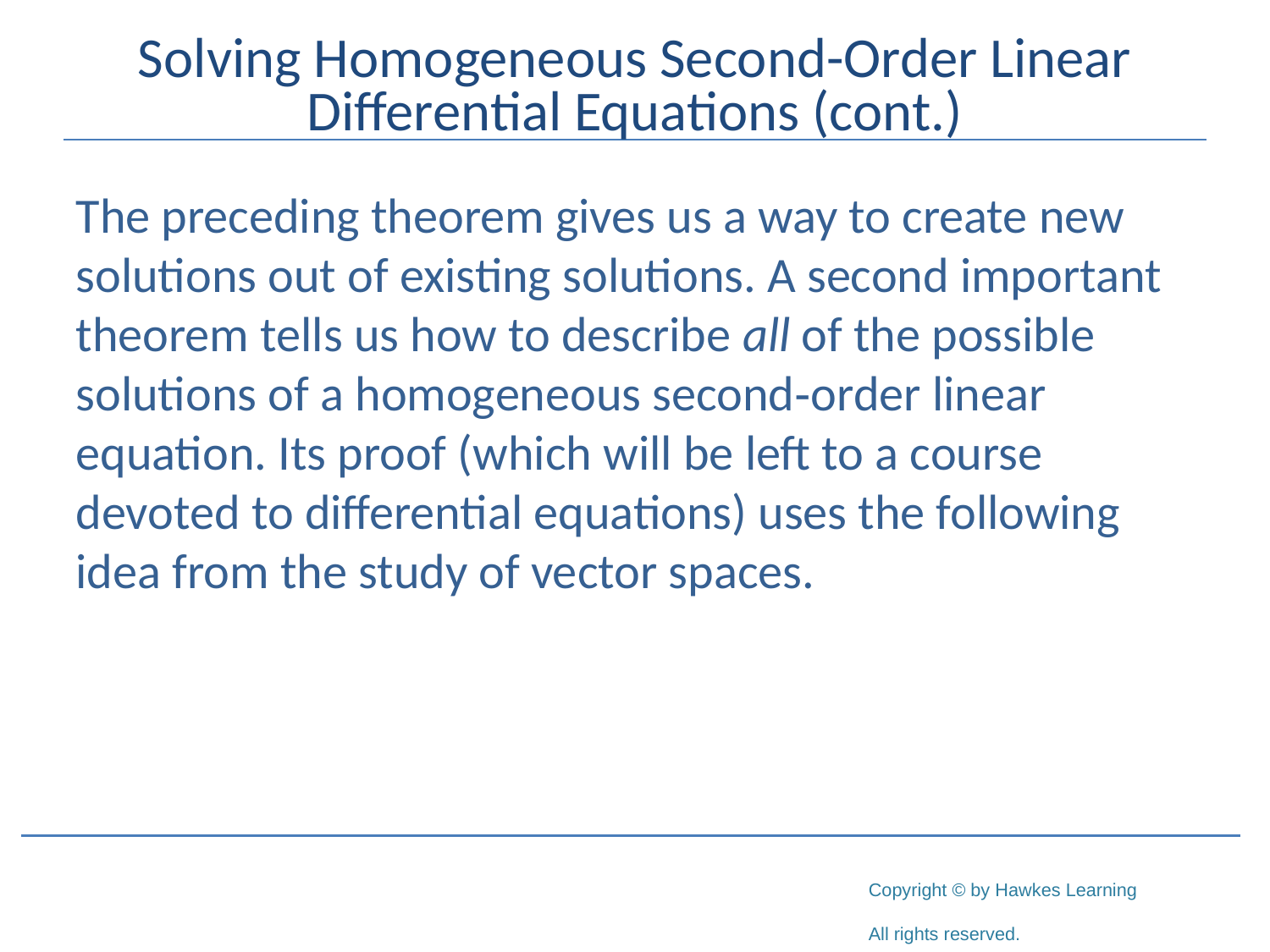

# Solving Homogeneous Second-Order Linear Differential Equations (cont.)
The preceding theorem gives us a way to create new solutions out of existing solutions. A second important theorem tells us how to describe all of the possible solutions of a homogeneous second‑order linear equation. Its proof (which will be left to a course devoted to differential equations) uses the following idea from the study of vector spaces.